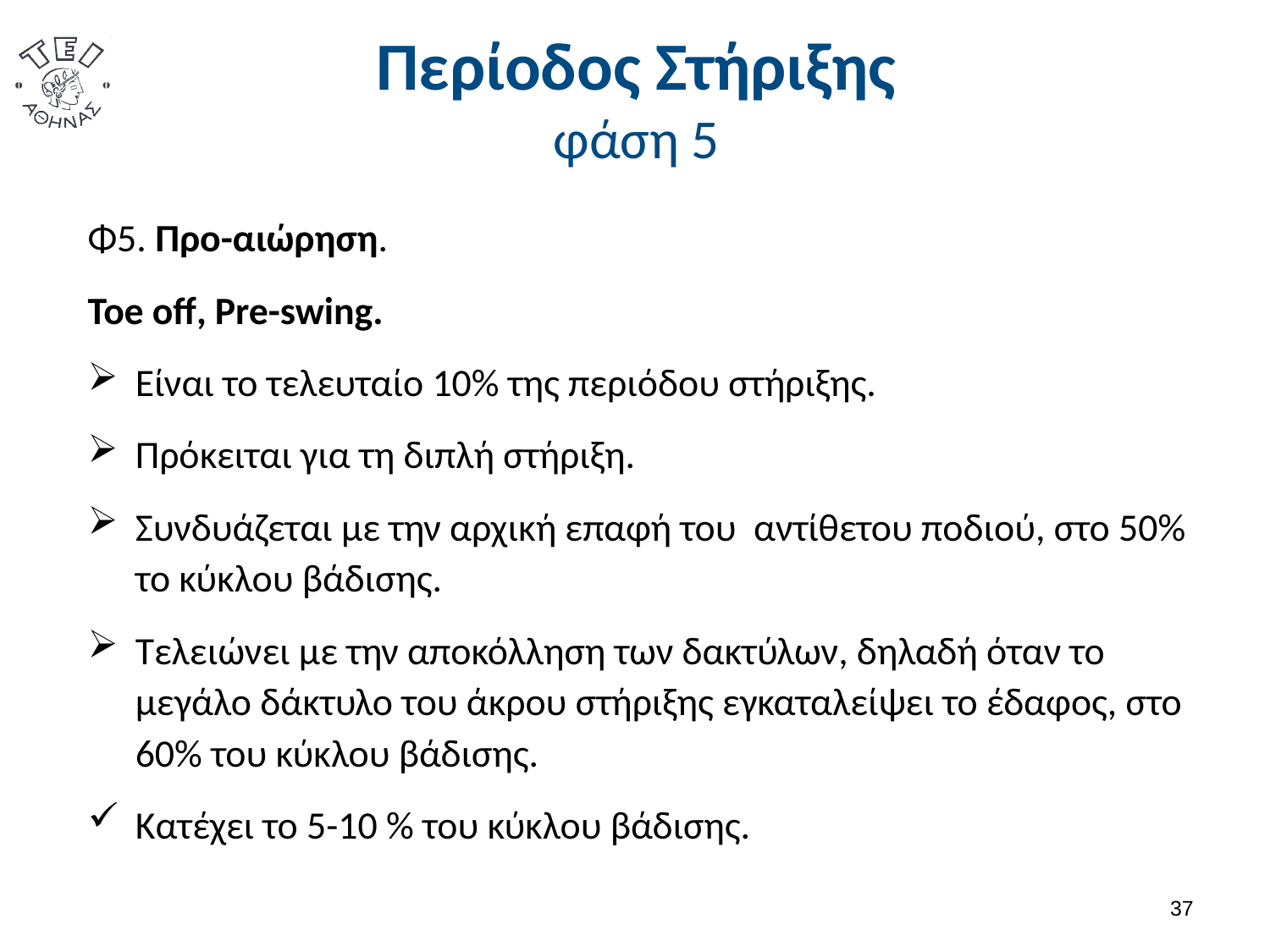

# Περίοδος Στήριξης φάση 5
Φ5. Προ-αιώρηση.
Toe off, Pre-swing.
Είναι το τελευταίο 10% της περιόδου στήριξης.
Πρόκειται για τη διπλή στήριξη.
Συνδυάζεται με την αρχική επαφή του  αντίθετου ποδιού, στο 50% το κύκλου βάδισης.
Τελειώνει με την αποκόλληση των δακτύλων, δηλαδή όταν το μεγάλο δάκτυλο του άκρου στήριξης εγκαταλείψει το έδαφος, στο 60% του κύκλου βάδισης.
Κατέχει το 5-10 % του κύκλου βάδισης.
37